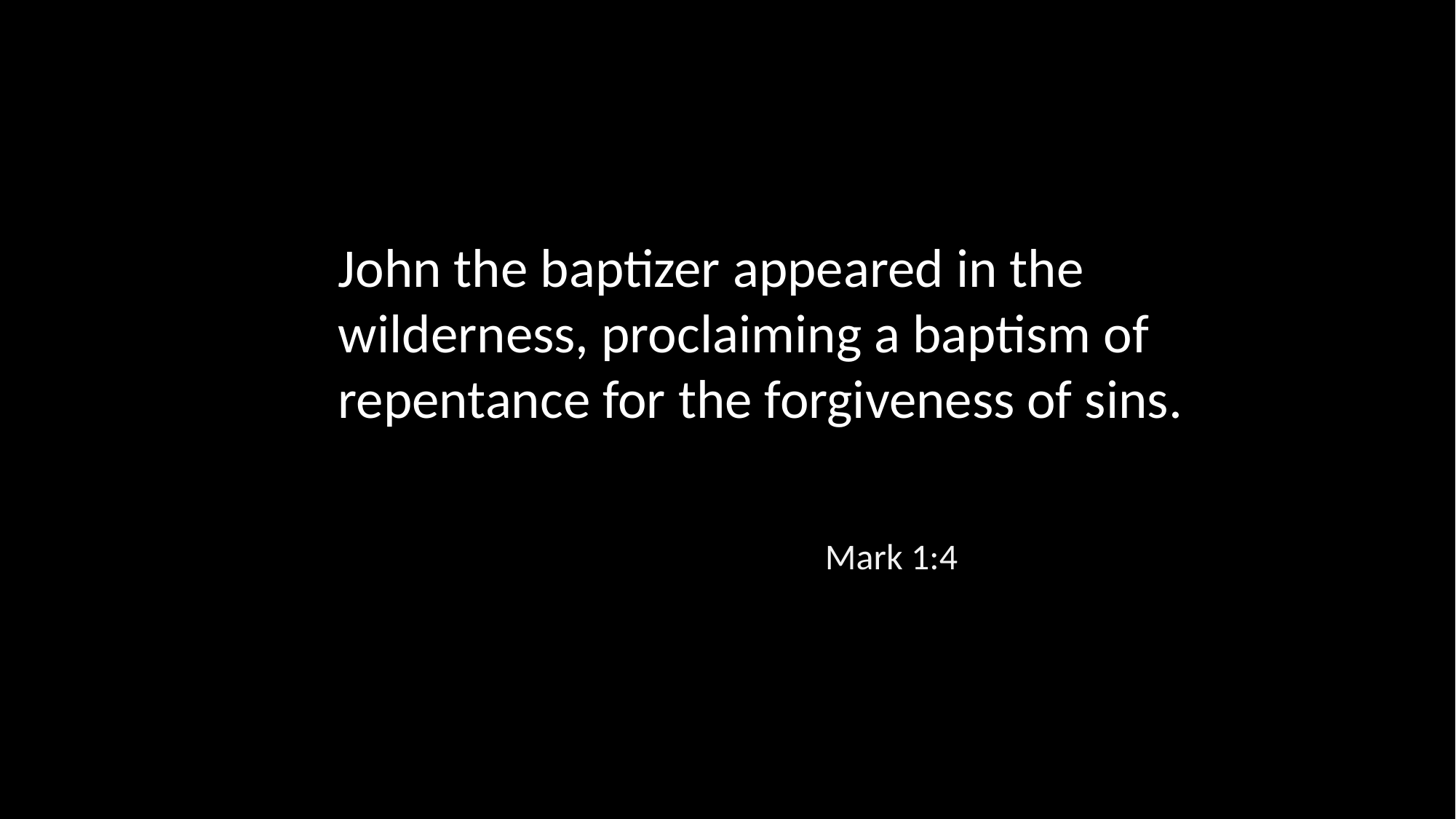

John the baptizer appeared in the wilderness, proclaiming a baptism of repentance for the forgiveness of sins.
Mark 1:4